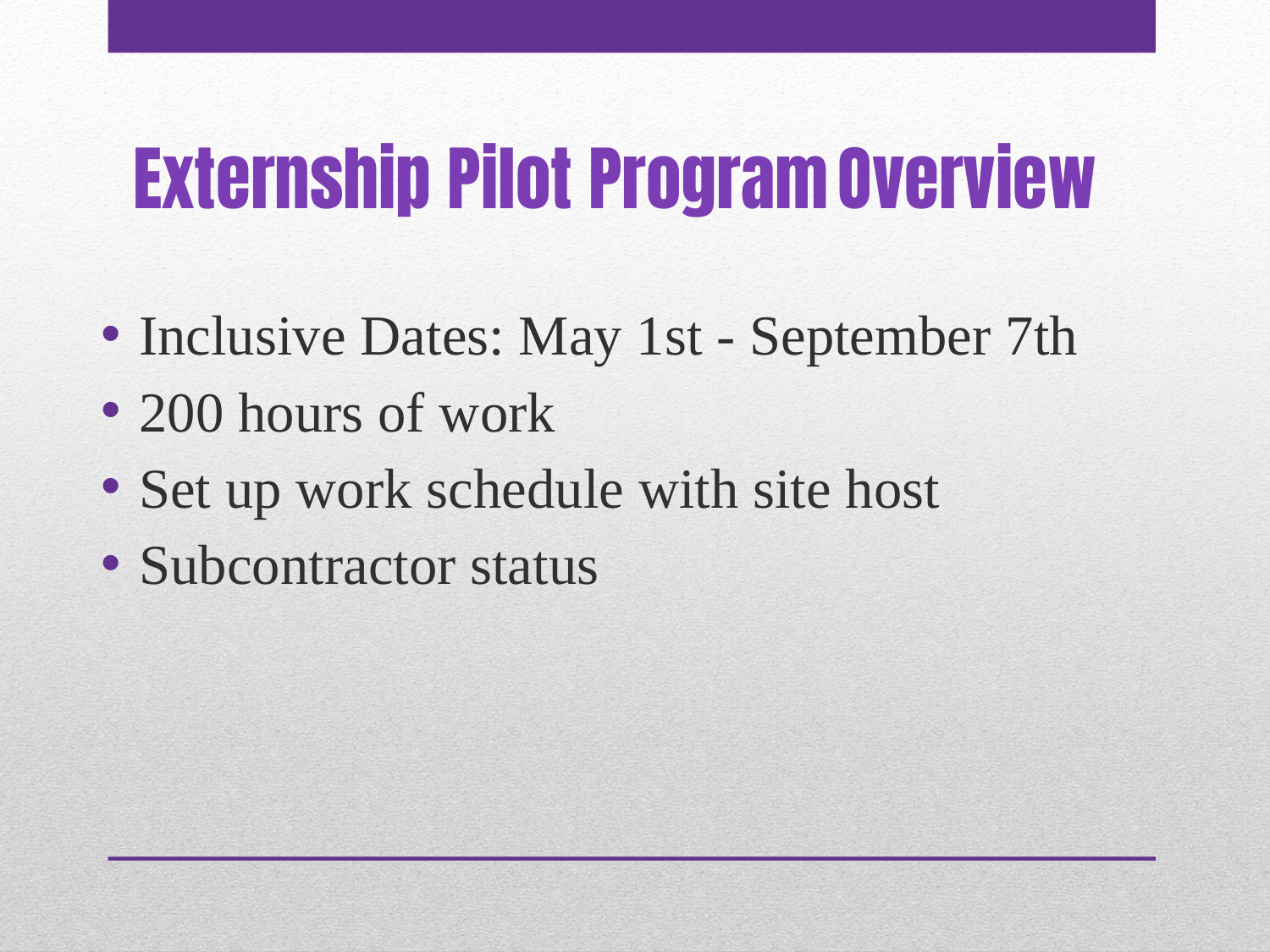

Externship Pilot Program Overview

Inclusive Dates: May 1st - September 7th
200 hours of work
Set up work schedule with site host
Subcontractor status